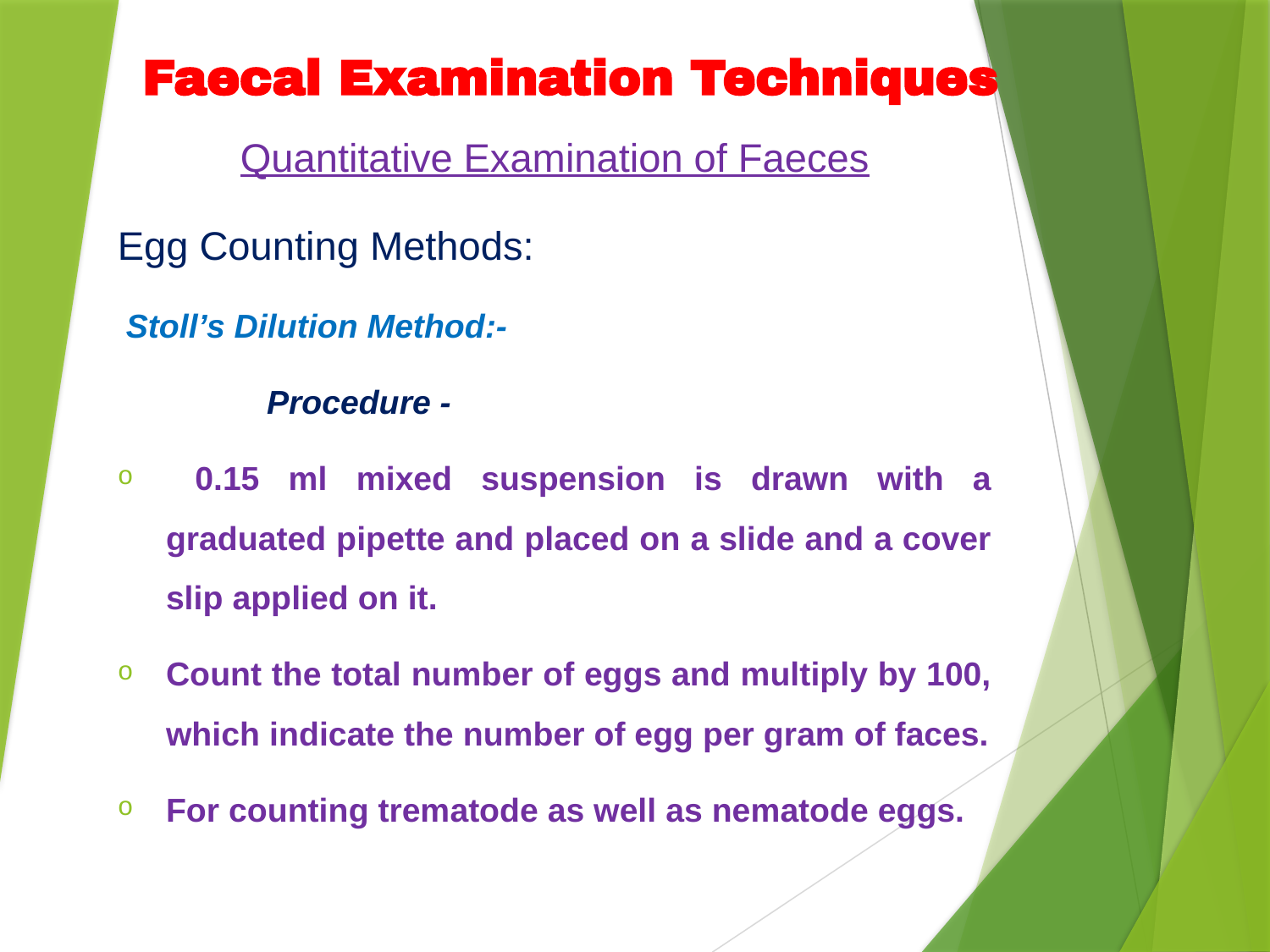

Faecal Examination Techniques
Quantitative Examination of Faeces
Egg Counting Methods:
 Stoll’s Dilution Method:-
                Procedure -
 0.15 ml mixed suspension is drawn with a graduated pipette and placed on a slide and a cover slip applied on it.
Count the total number of eggs and multiply by 100, which indicate the number of egg per gram of faces.
For counting trematode as well as nematode eggs.